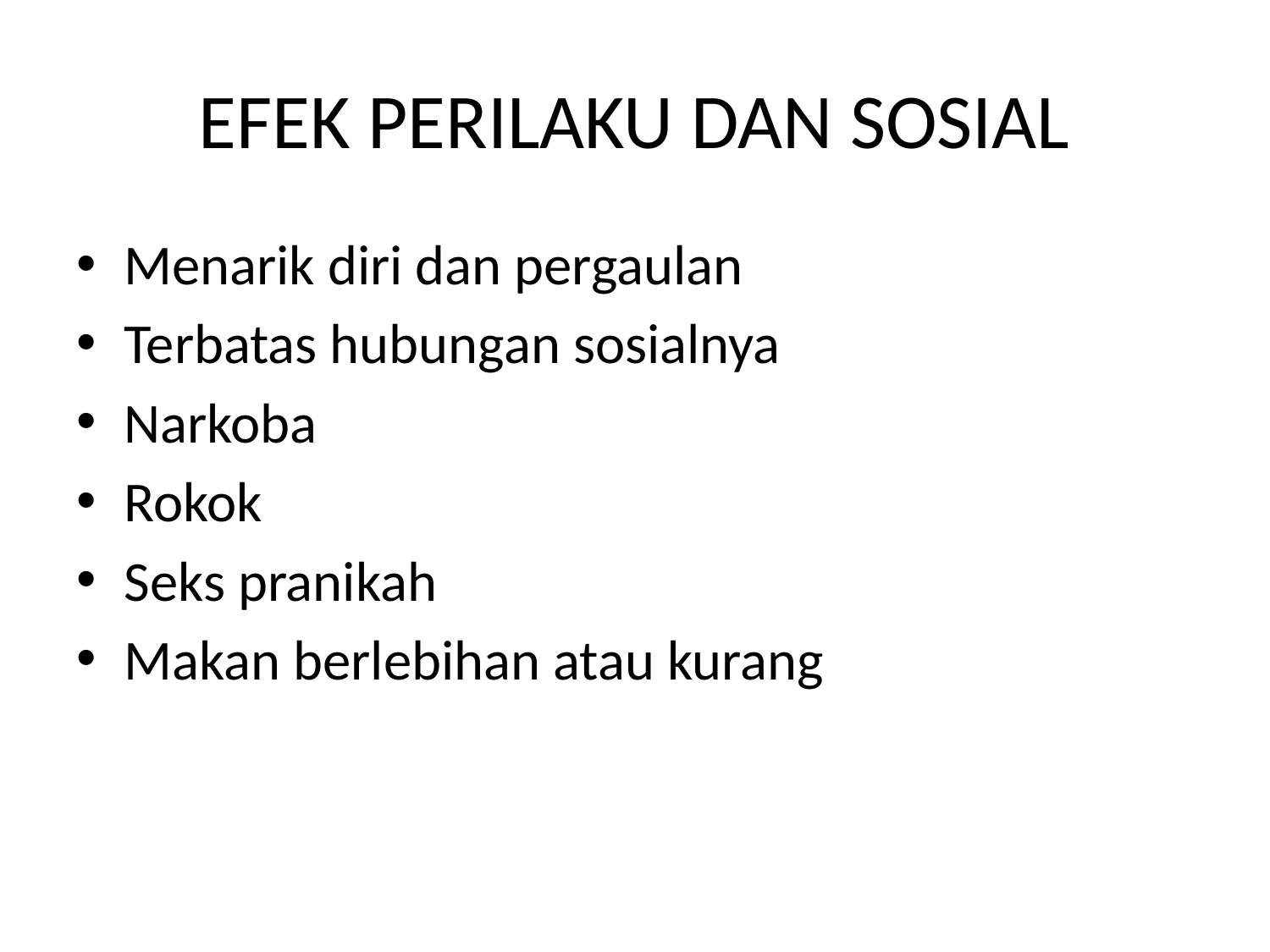

# EFEK PERILAKU DAN SOSIAL
Menarik diri dan pergaulan
Terbatas hubungan sosialnya
Narkoba
Rokok
Seks pranikah
Makan berlebihan atau kurang